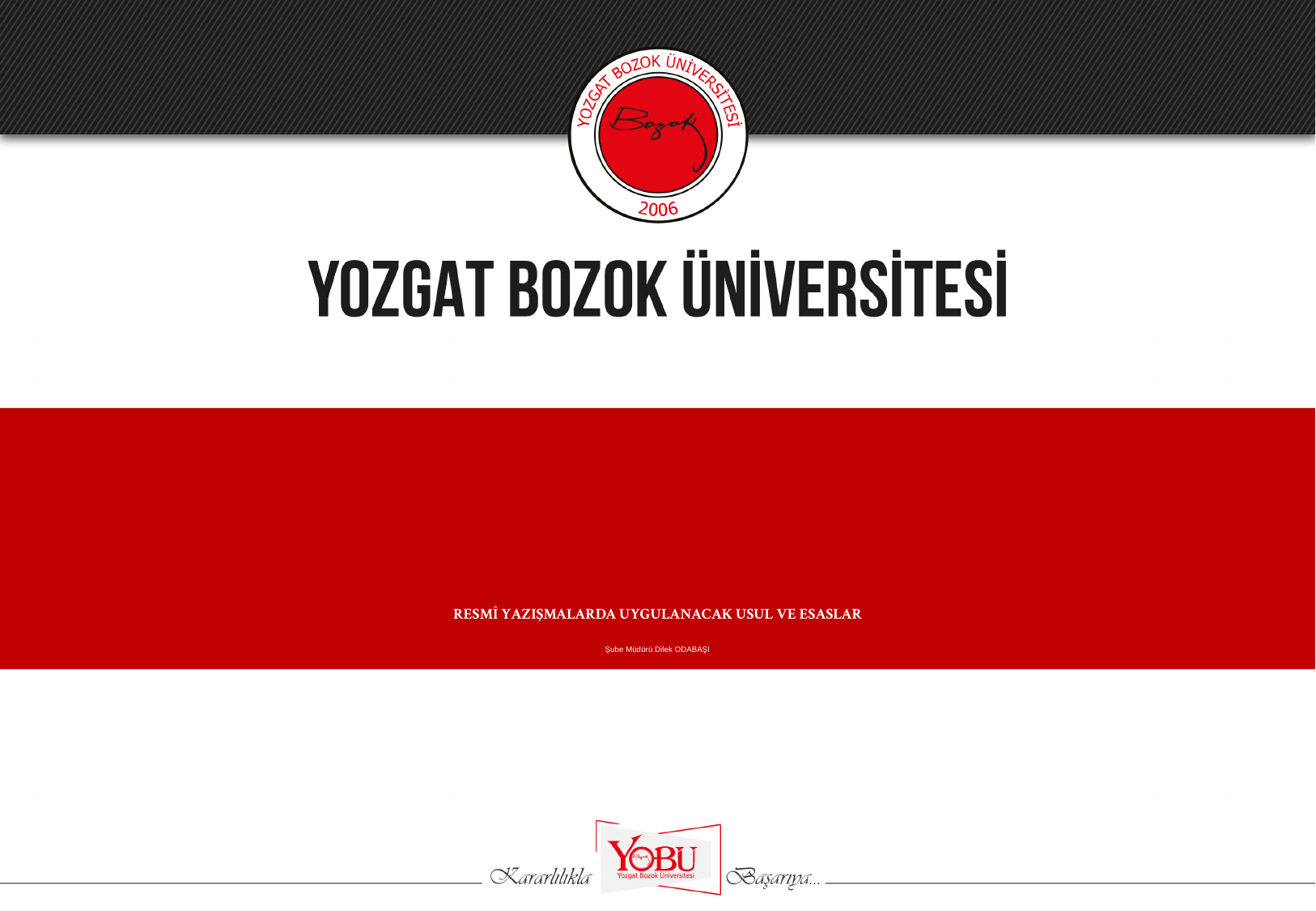

# RESMÎ YAZIŞMALARDA UYGULANACAK USUL VE ESASLAR Şube Müdürü Dilek ODABAŞI